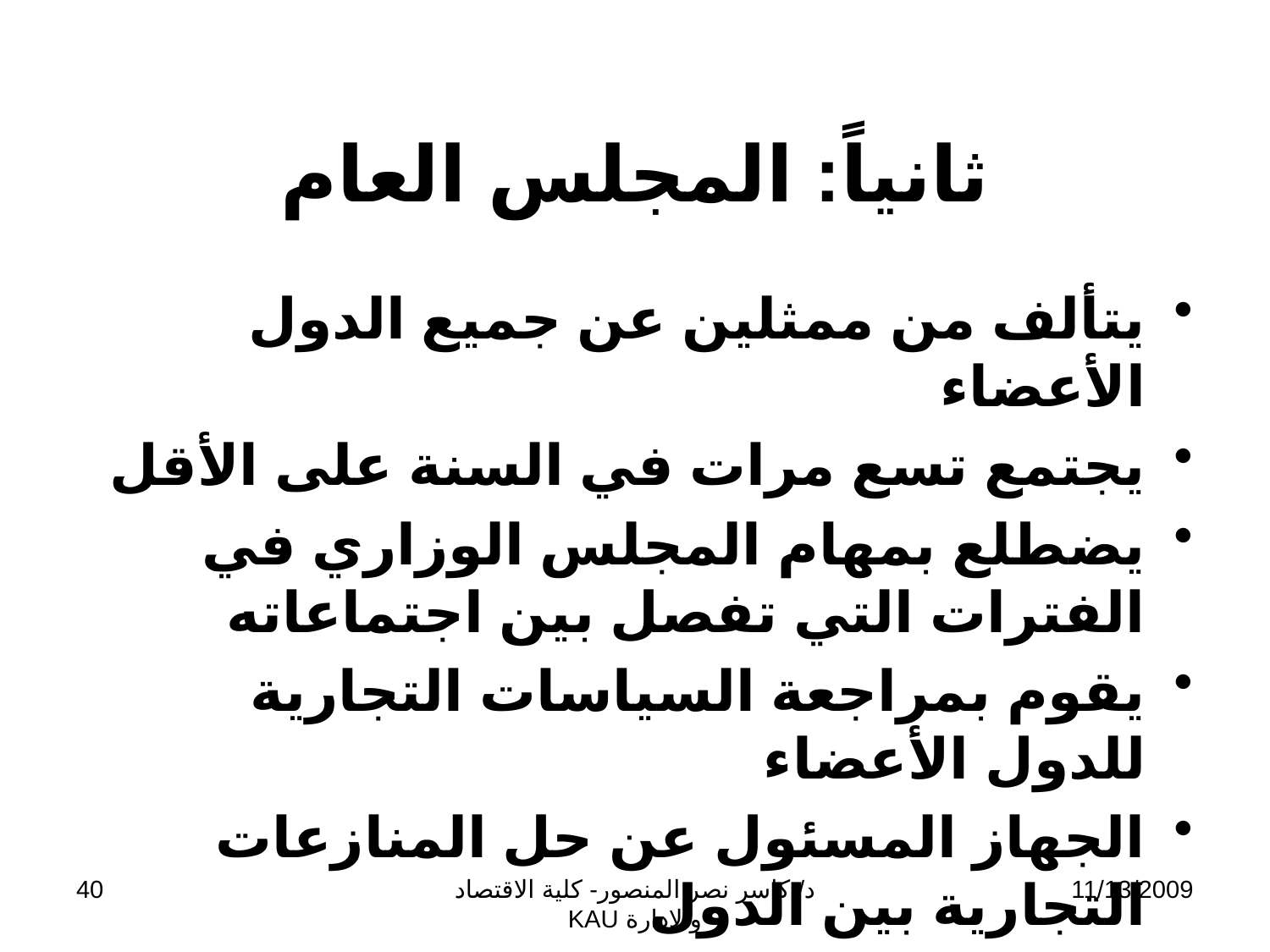

# ثانياً: المجلس العام
يتألف من ممثلين عن جميع الدول الأعضاء
يجتمع تسع مرات في السنة على الأقل
يضطلع بمهام المجلس الوزاري في الفترات التي تفصل بين اجتماعاته
يقوم بمراجعة السياسات التجارية للدول الأعضاء
الجهاز المسئول عن حل المنازعات التجارية بين الدول

40
د/ كاسر نصر المنصور- كلية الاقتصاد والادارة KAU
11/13/2009